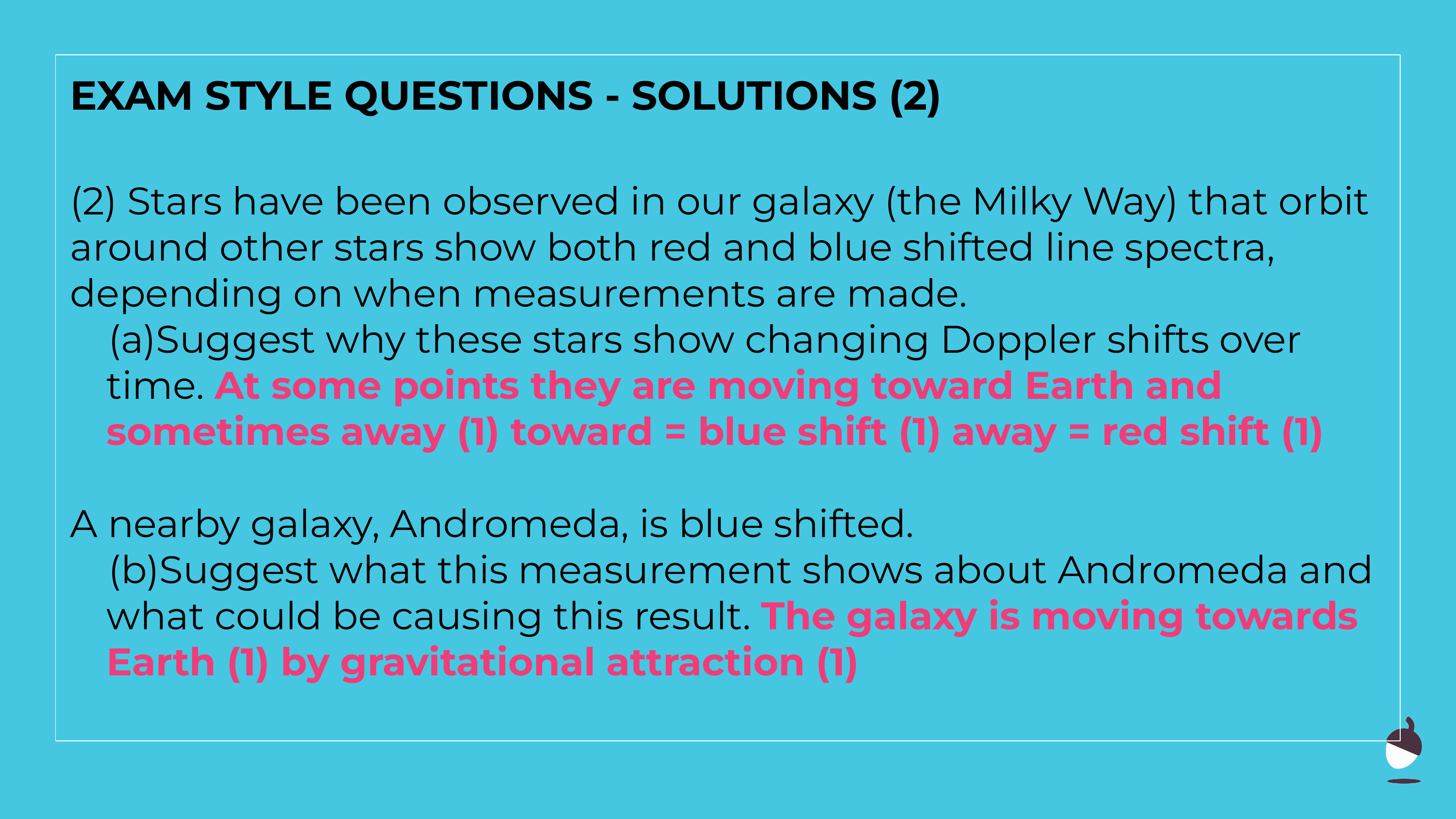

EXAM STYLE QUESTIONS - SOLUTIONS (2)

(2) Stars have been observed in our galaxy (the Milky Way) that orbit around other stars show both red and blue shifted line spectra, depending on when measurements are made.
Suggest why these stars show changing Doppler shifts over time. At some points they are moving toward Earth and sometimes away (1) toward = blue shift (1) away = red shift (1)

A nearby galaxy, Andromeda, is blue shifted.
Suggest what this measurement shows about Andromeda and what could be causing this result. The galaxy is moving towards Earth (1) by gravitational attraction (1)